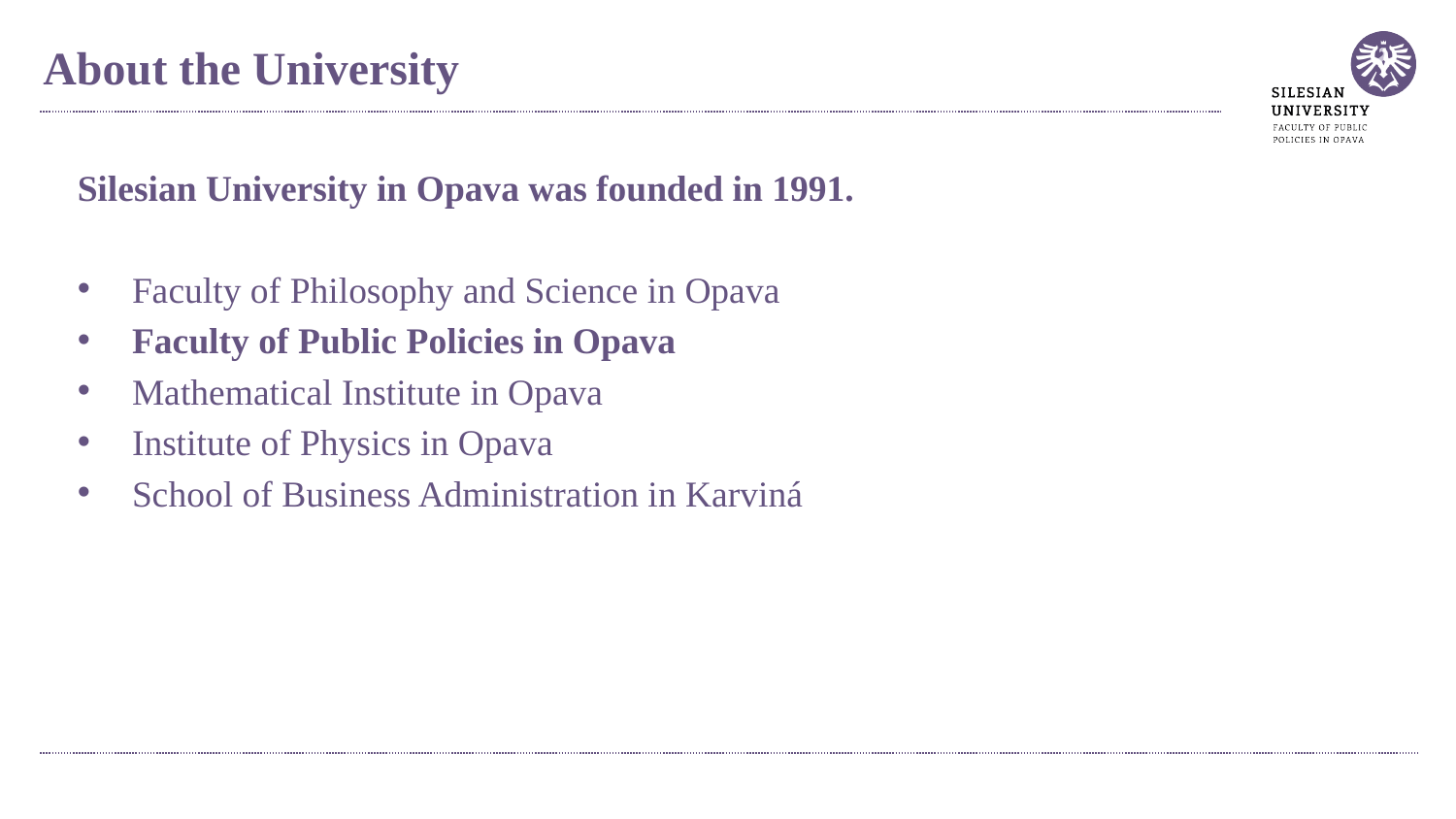

# About the University
Silesian University in Opava was founded in 1991.

Faculty of Philosophy and Science in Opava
Faculty of Public Policies in Opava
Mathematical Institute in Opava
Institute of Physics in Opava
School of Business Administration in Karviná